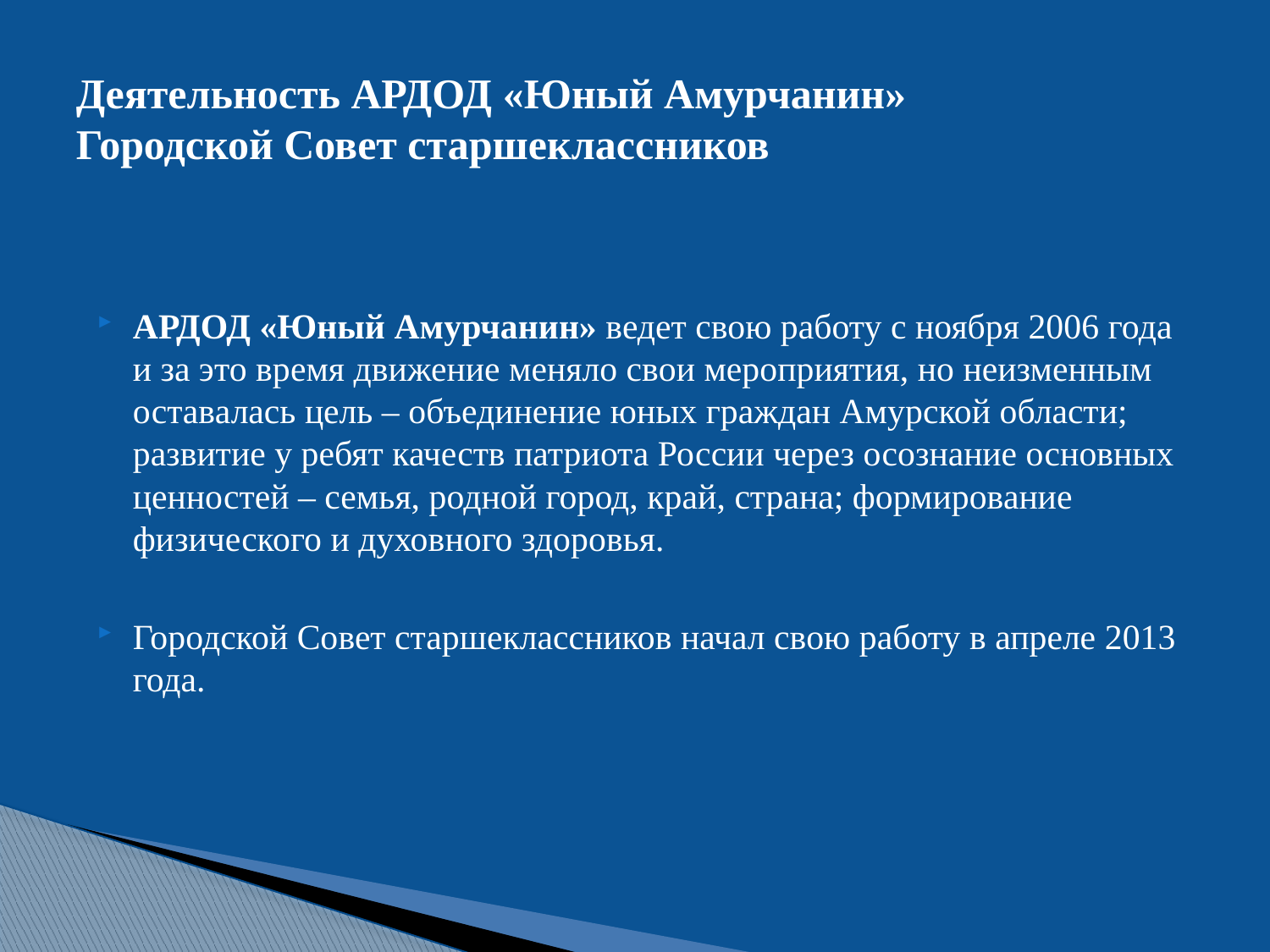

# Деятельность АРДОД «Юный Амурчанин» Городской Совет старшеклассников
АРДОД «Юный Амурчанин» ведет свою работу с ноября 2006 года и за это время движение меняло свои мероприятия, но неизменным оставалась цель – объединение юных граждан Амурской области; развитие у ребят качеств патриота России через осознание основных ценностей – семья, родной город, край, страна; формирование физического и духовного здоровья.

Городской Совет старшеклассников начал свою работу в апреле 2013 года.